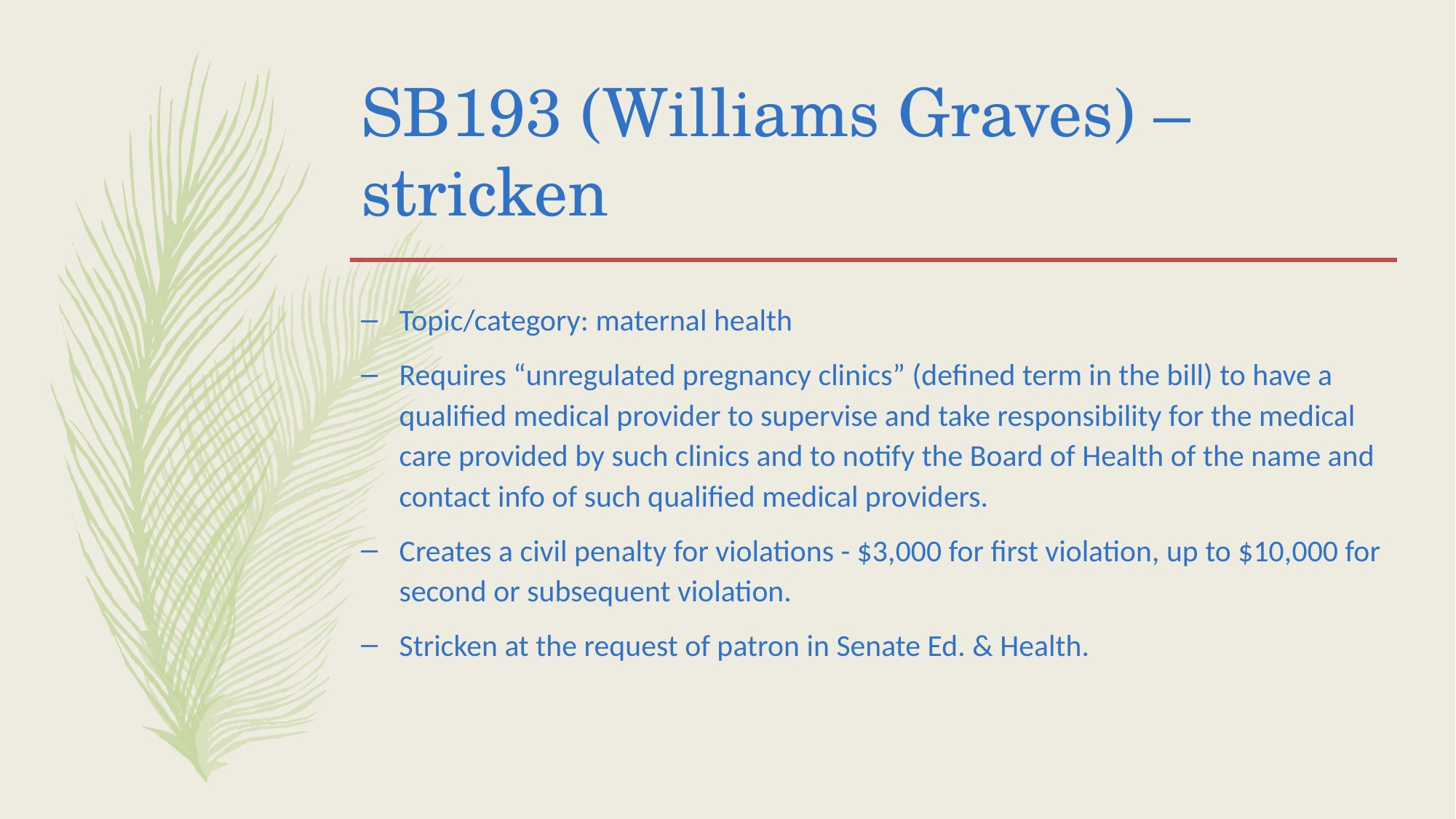

# SB193 (Williams Graves) – stricken
Topic/category: maternal health
Requires “unregulated pregnancy clinics” (defined term in the bill) to have a qualified medical provider to supervise and take responsibility for the medical care provided by such clinics and to notify the Board of Health of the name and contact info of such qualified medical providers.
Creates a civil penalty for violations - $3,000 for first violation, up to $10,000 for second or subsequent violation.
Stricken at the request of patron in Senate Ed. & Health.